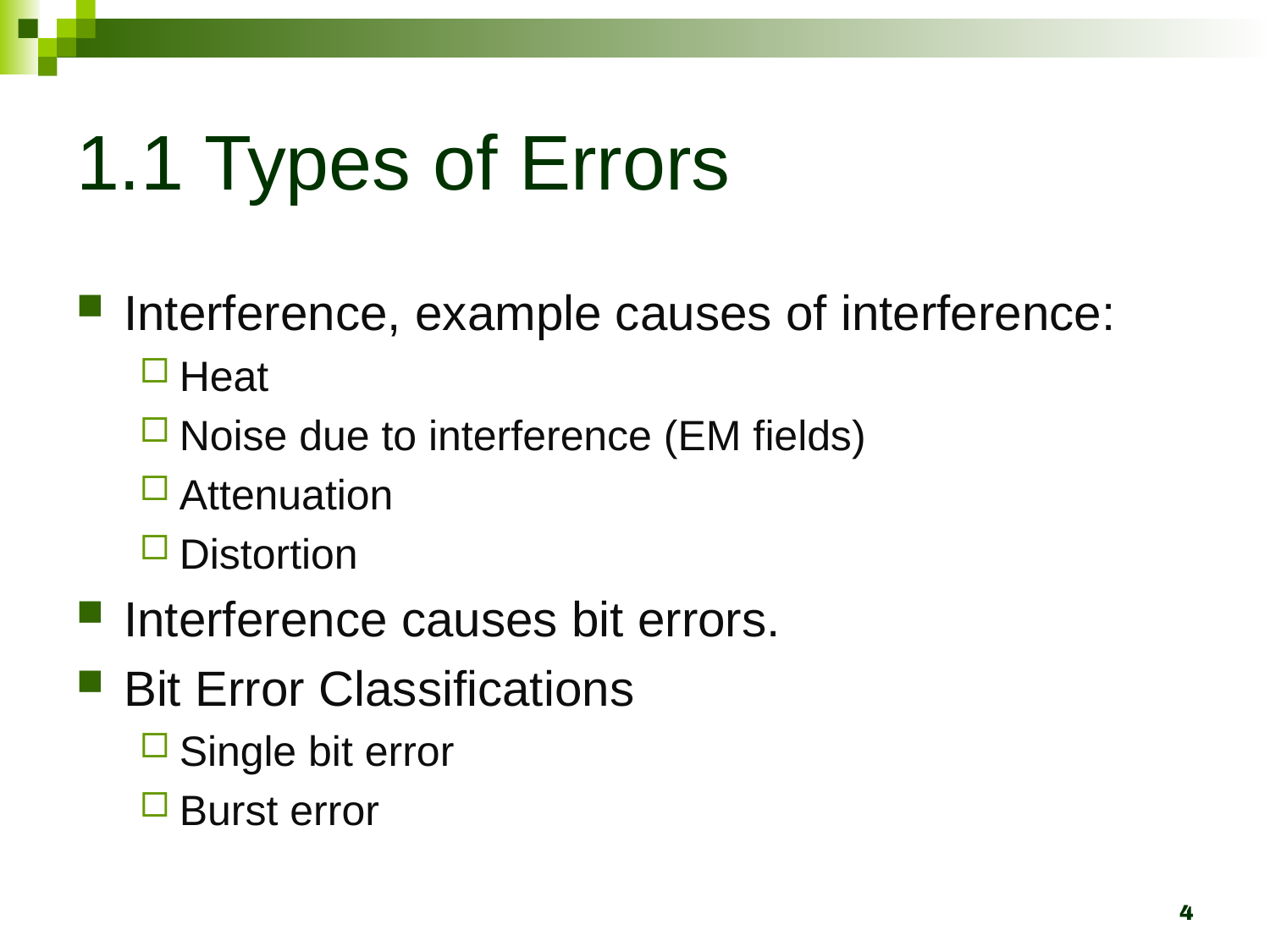

# 1.1 Types of Errors
Interference, example causes of interference:
Heat
Noise due to interference (EM fields)
Attenuation
Distortion
Interference causes bit errors.
Bit Error Classifications
Single bit error
Burst error

4